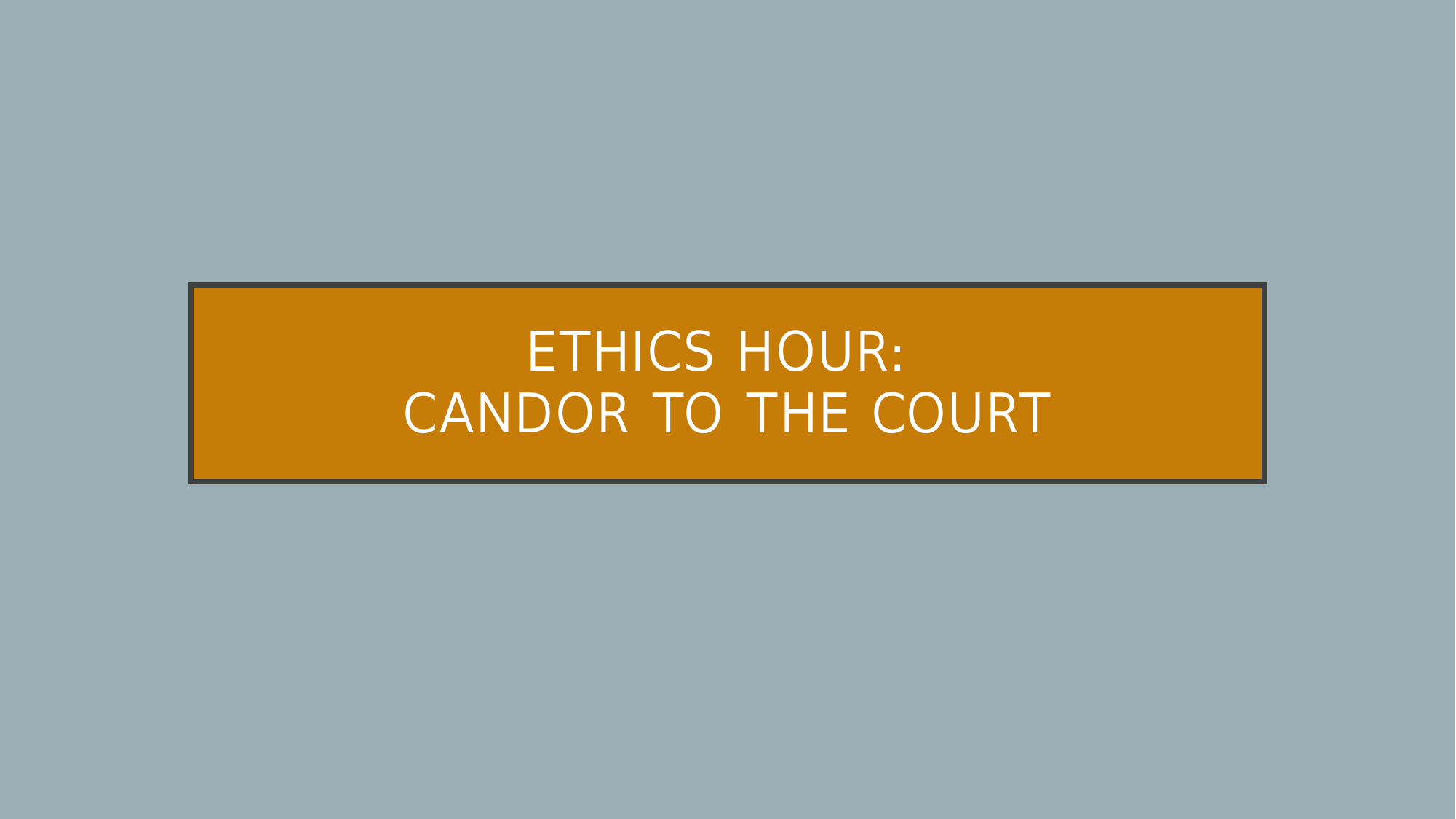

# ethics Hour: Candor to the court